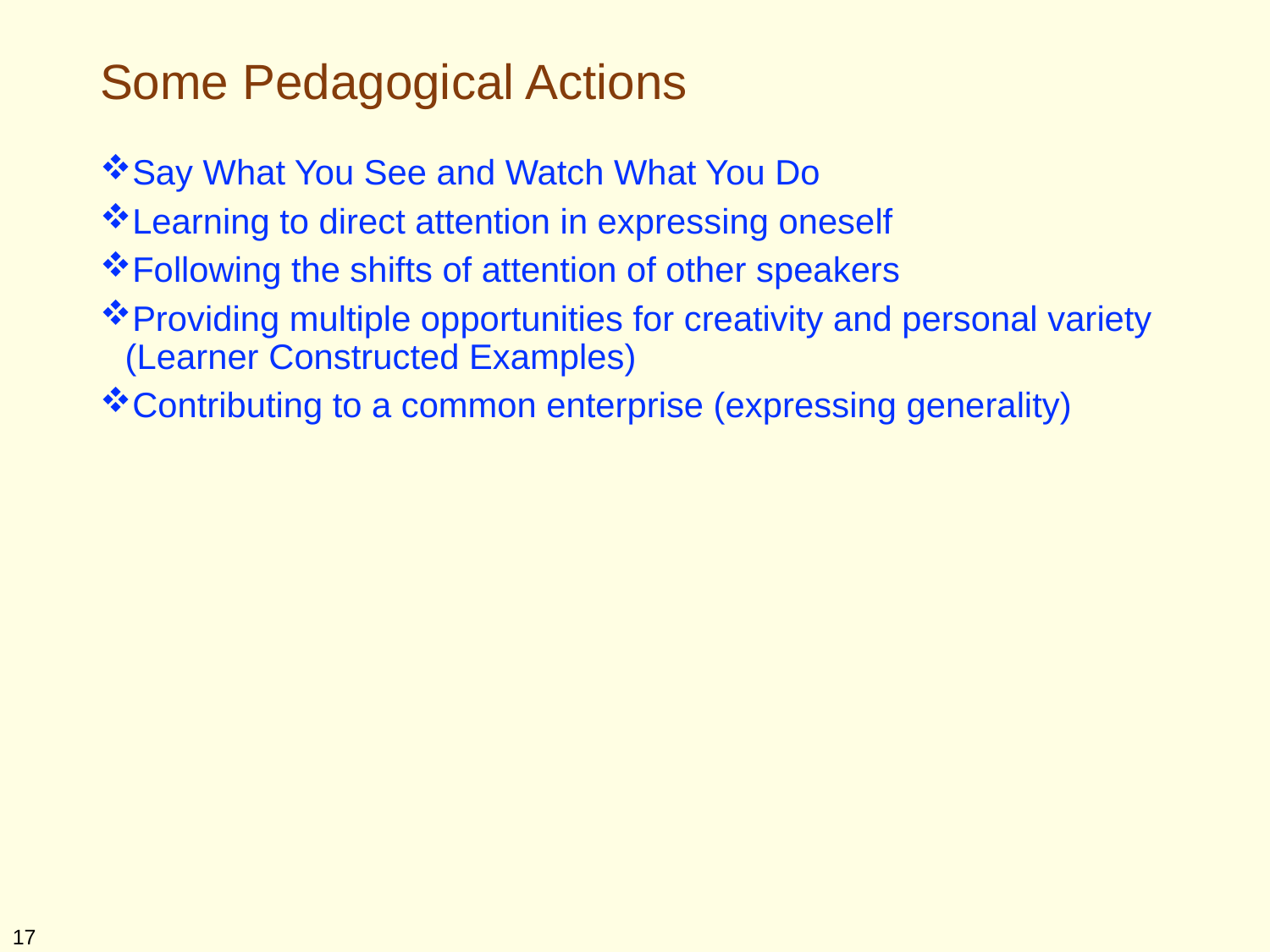

# Some Pedagogical Actions
Say What You See and Watch What You Do
Learning to direct attention in expressing oneself
Following the shifts of attention of other speakers
Providing multiple opportunities for creativity and personal variety (Learner Constructed Examples)
Contributing to a common enterprise (expressing generality)